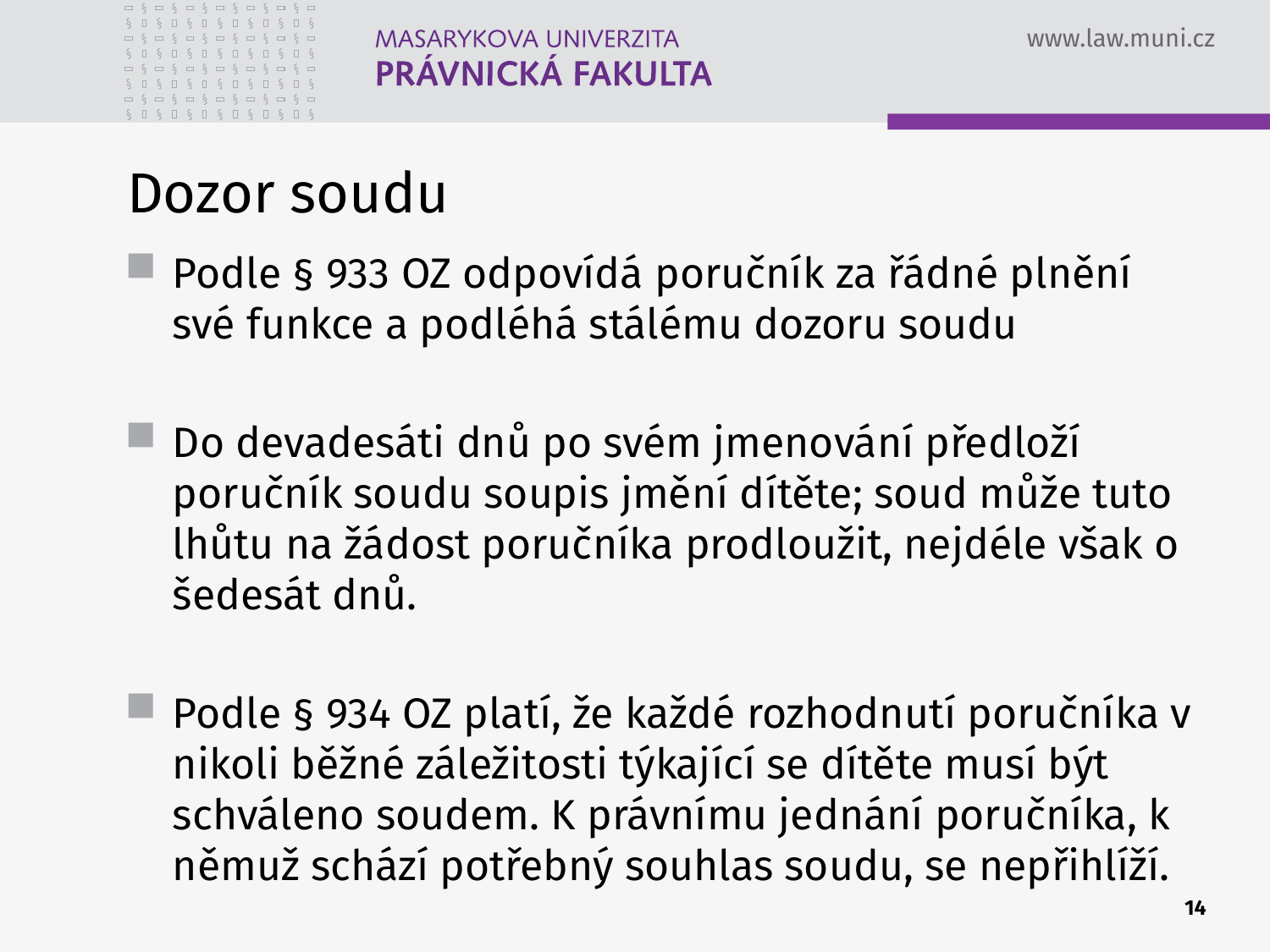

# Dozor soudu
Podle § 933 OZ odpovídá poručník za řádné plnění své funkce a podléhá stálému dozoru soudu

Do devadesáti dnů po svém jmenování předloží poručník soudu soupis jmění dítěte; soud může tuto lhůtu na žádost poručníka prodloužit, nejdéle však o šedesát dnů.

Podle § 934 OZ platí, že každé rozhodnutí poručníka v nikoli běžné záležitosti týkající se dítěte musí být schváleno soudem. K právnímu jednání poručníka, k němuž schází potřebný souhlas soudu, se nepřihlíží.
14